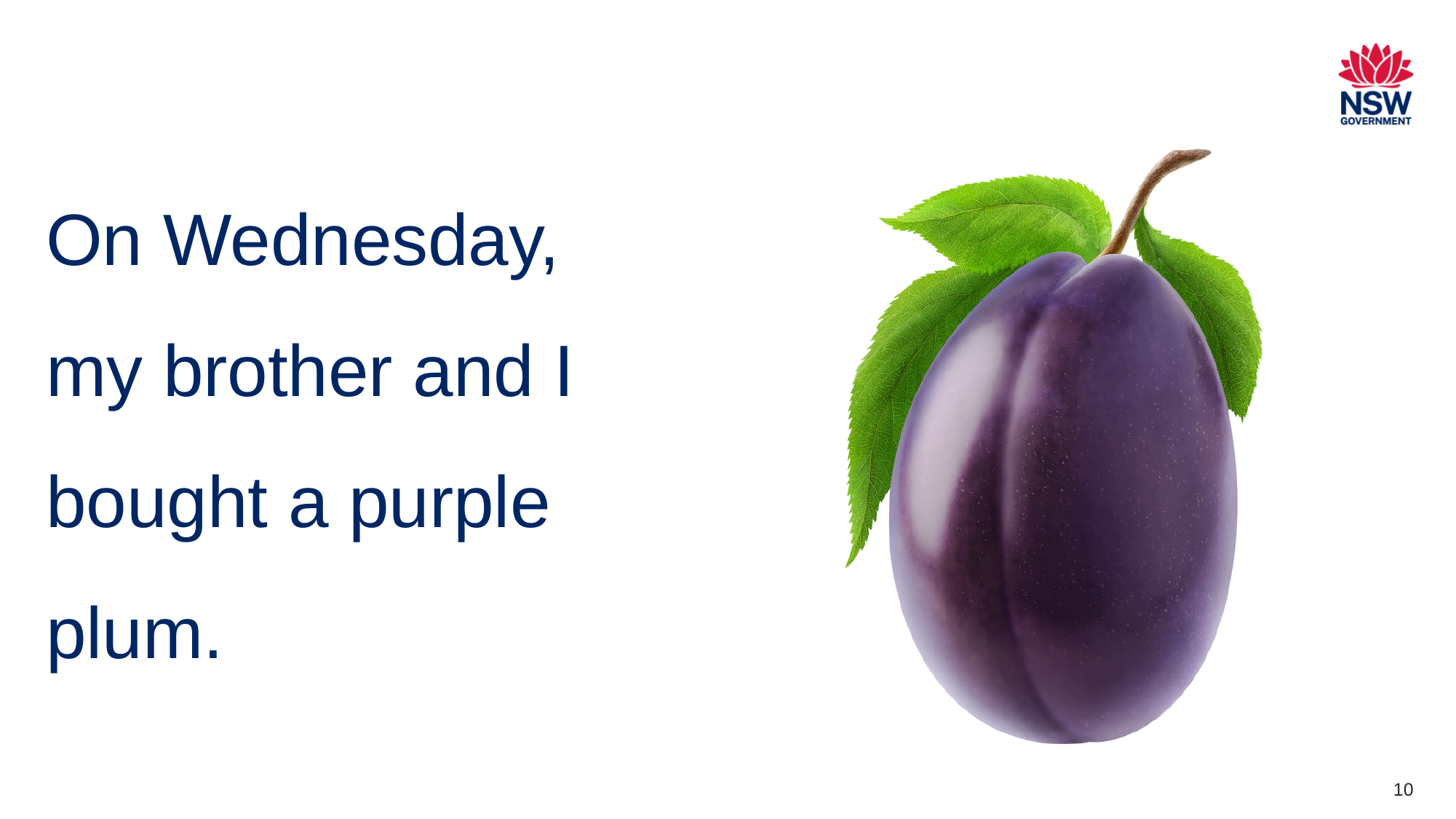

# On Wednesday, my brother and I bought a purple plum.

10